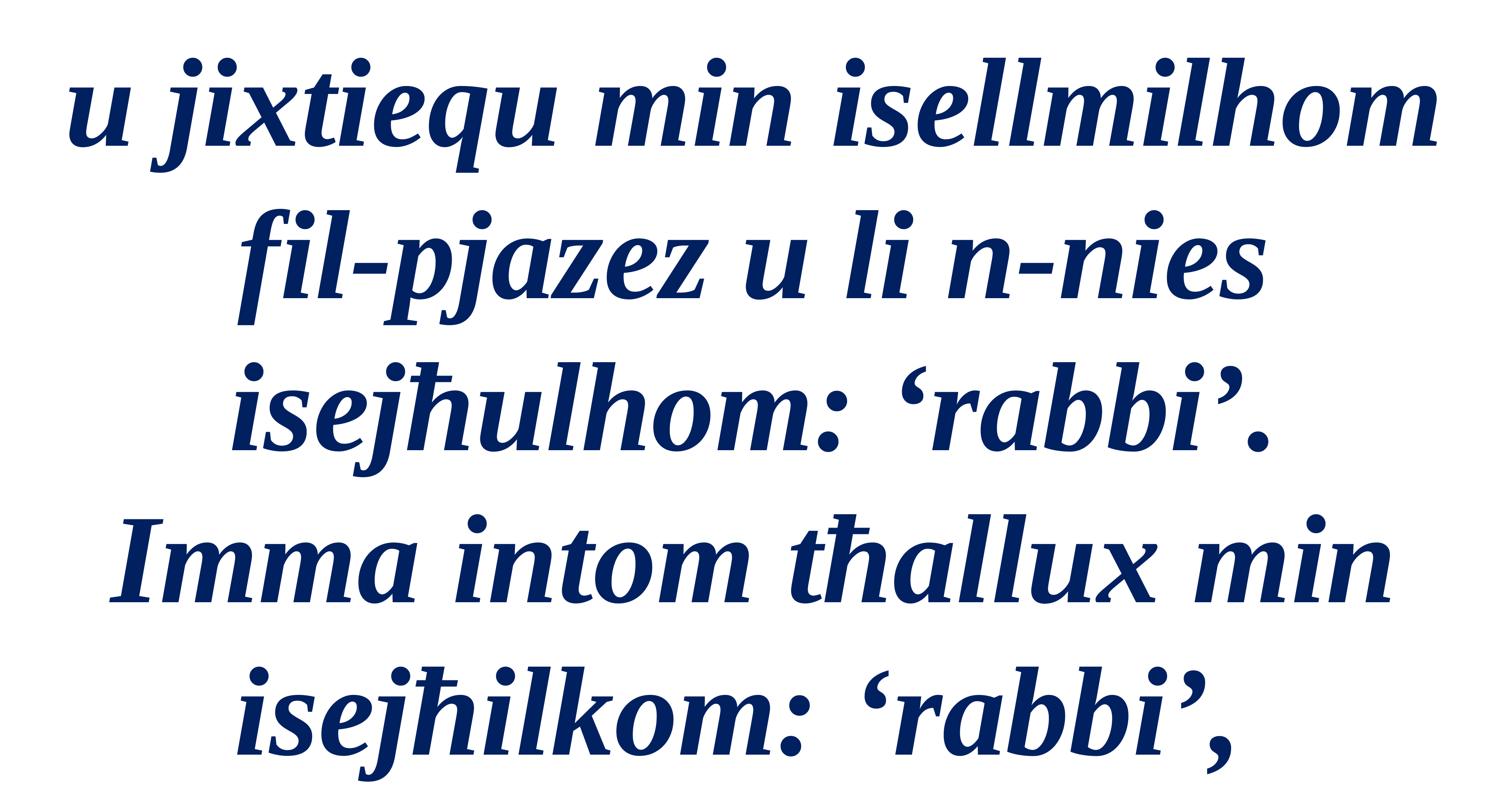

u jixtiequ min isellmilhom
fil-pjazez u li n-nies
isejħulhom: ‘rabbi’.
Imma intom tħallux min isejħilkom: ‘rabbi’,